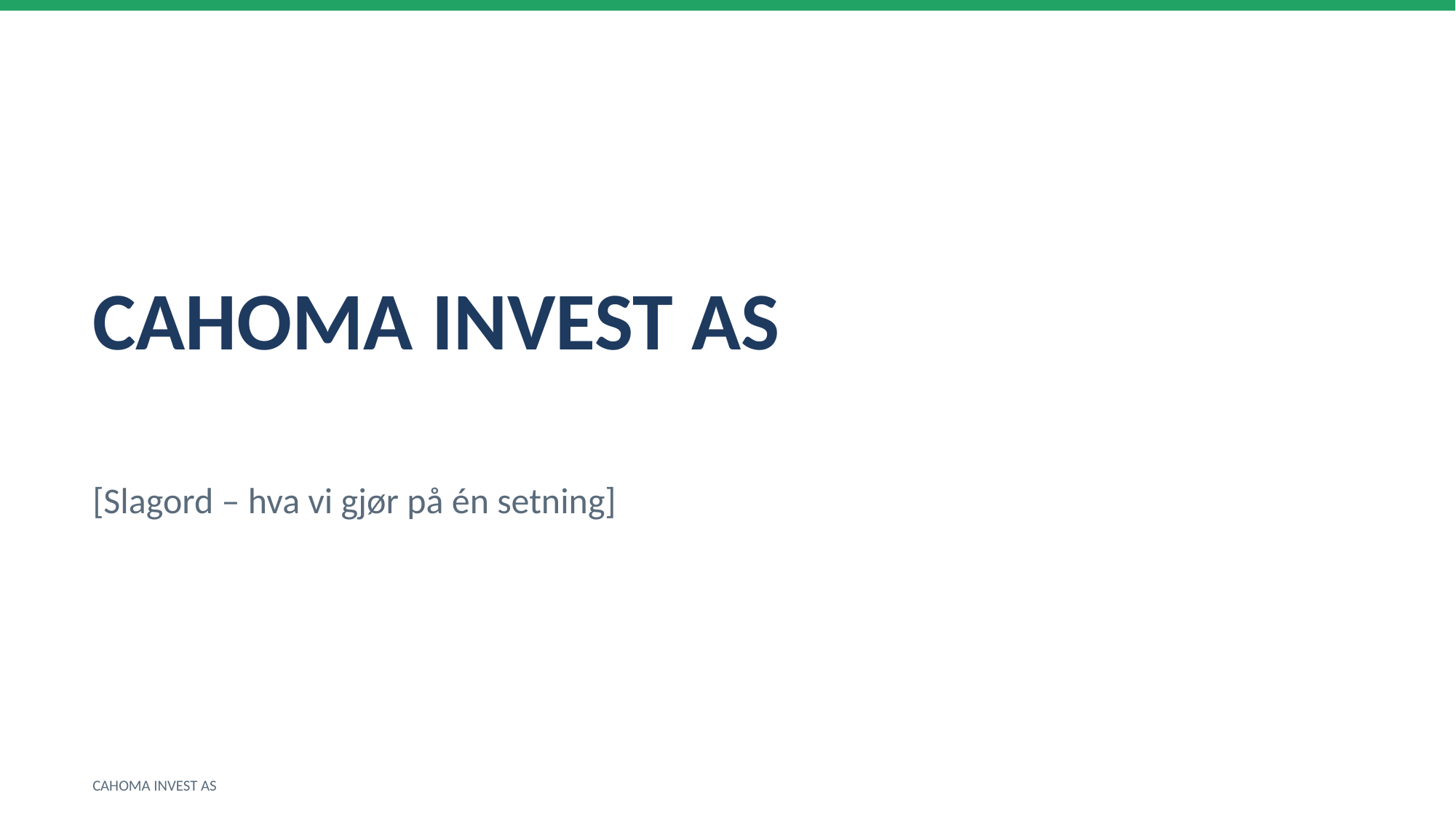

CAHOMA INVEST AS
[Slagord – hva vi gjør på én setning]
CAHOMA INVEST AS